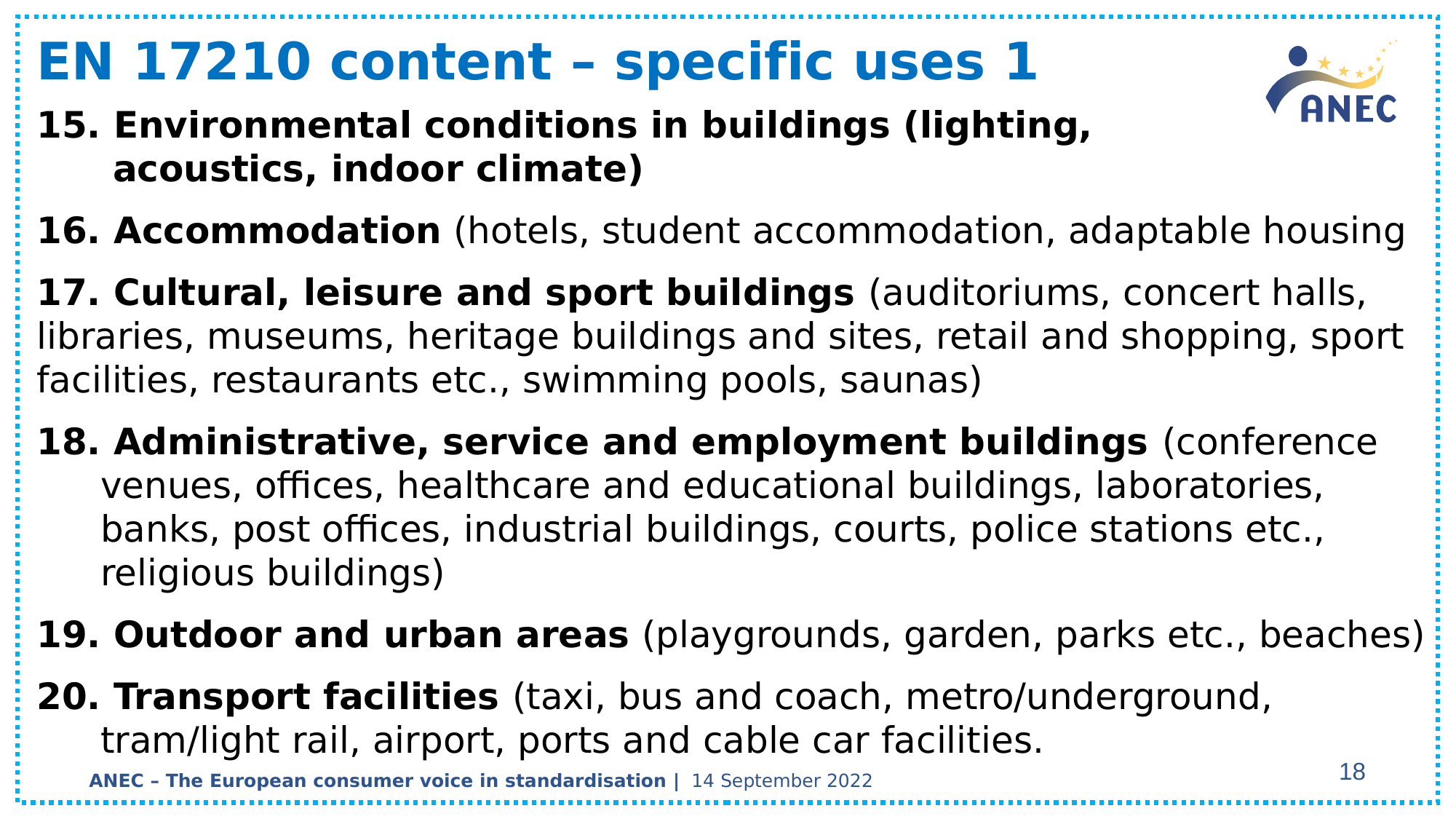

EN 17210 content – specific uses 1
15. Environmental conditions in buildings (lighting,
      acoustics, indoor climate)
16. Accommodation (hotels, student accommodation, adaptable housing
17. Cultural, leisure and sport buildings (auditoriums, concert halls,  libraries, museums, heritage buildings and sites, retail and shopping, sport facilities, restaurants etc., swimming pools, saunas)
 Administrative, service and employment buildings (conference venues, offices, healthcare and educational buildings, laboratories, banks, post offices, industrial buildings, courts, police stations etc., religious buildings)
 Outdoor and urban areas (playgrounds, garden, parks etc., beaches)
 Transport facilities (taxi, bus and coach, metro/underground, tram/light rail, airport, ports and cable car facilities.; gas stations)
18